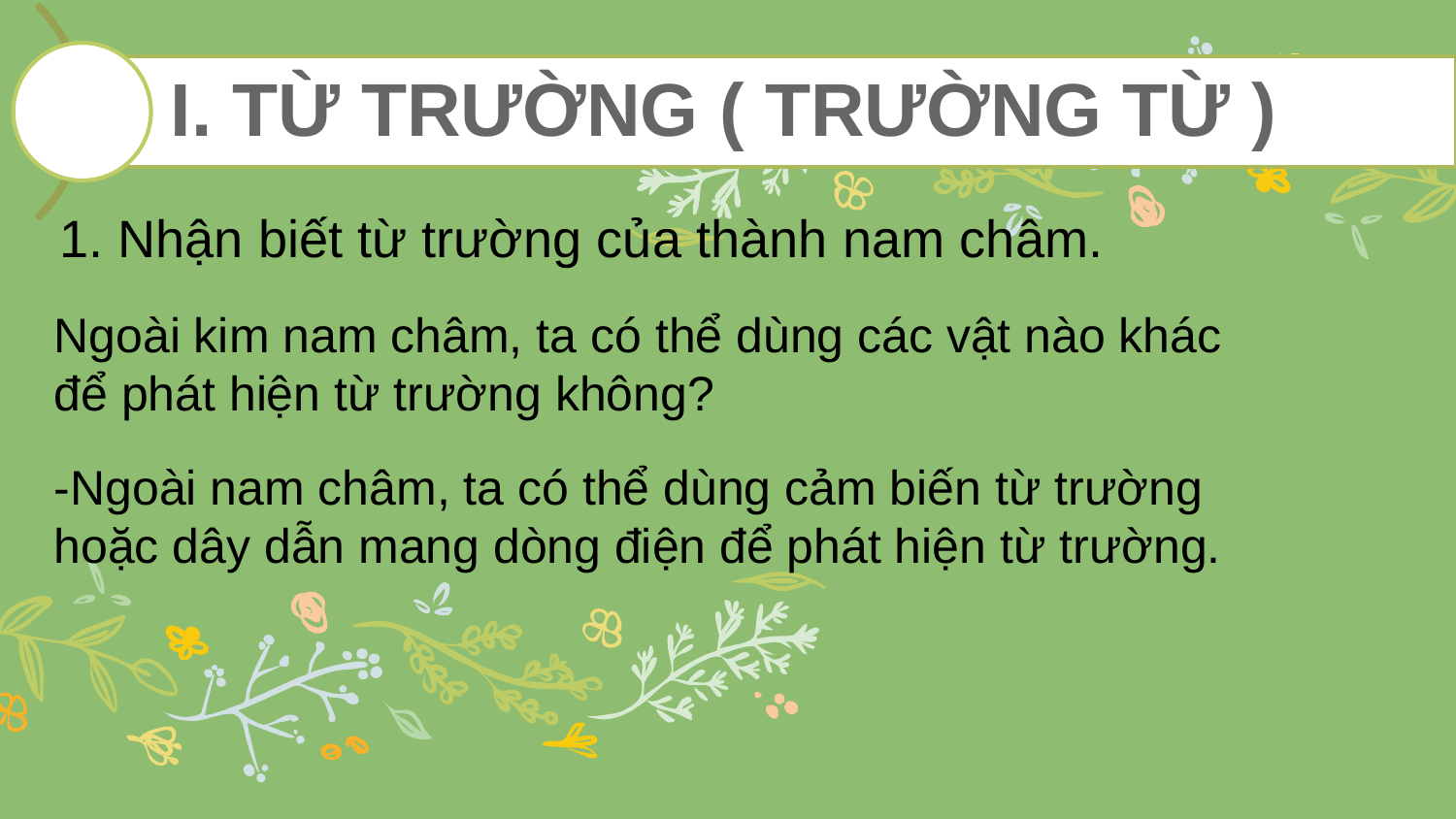

I. TỪ TRƯỜNG ( TRƯỜNG TỪ )
1. Nhận biết từ trường của thành nam châm.
Ngoài kim nam châm, ta có thể dùng các vật nào khác để phát hiện từ trường không?
-Ngoài nam châm, ta có thể dùng cảm biến từ trường hoặc dây dẫn mang dòng điện để phát hiện từ trường.